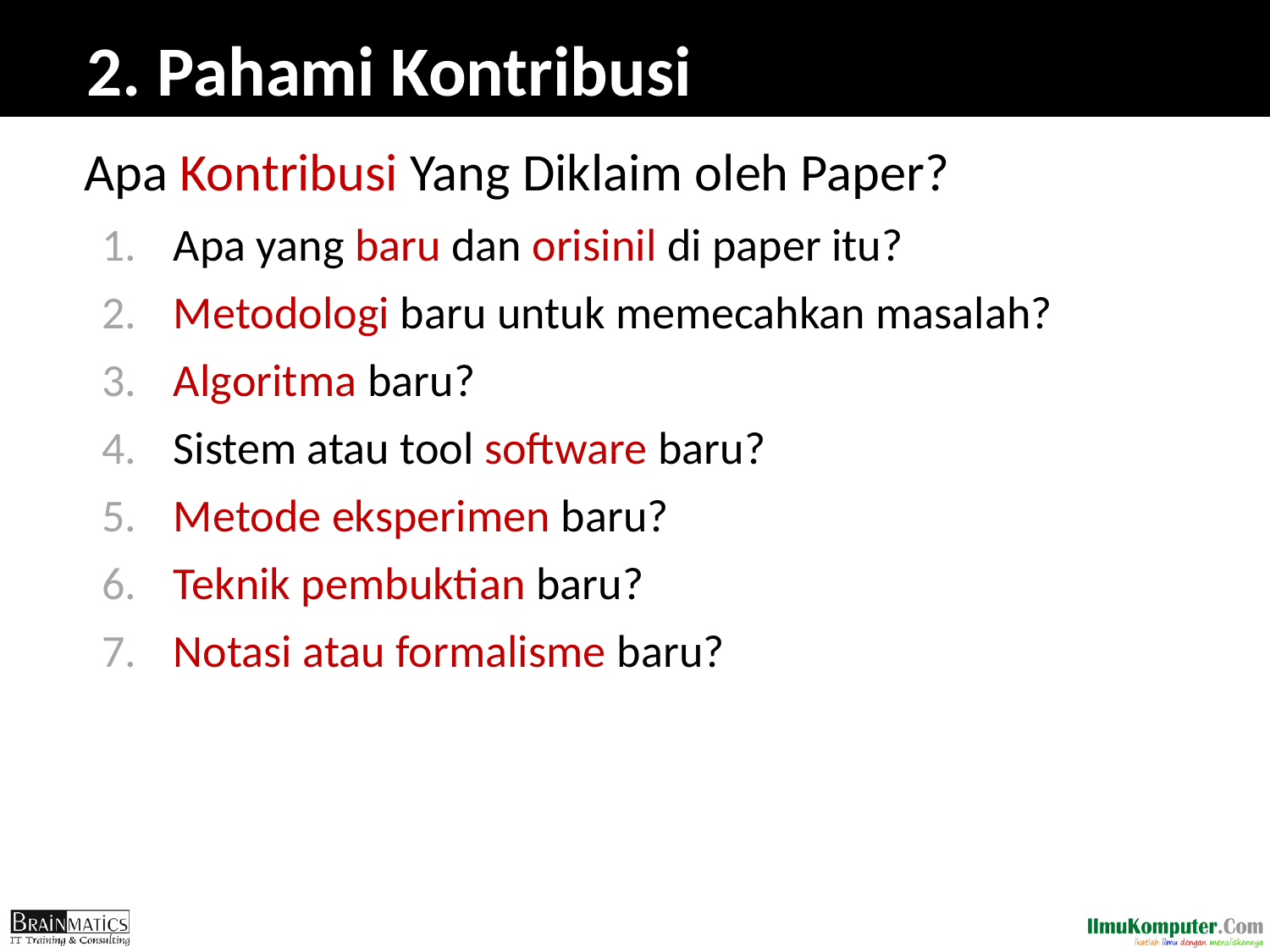

# 2. Pahami Kontribusi
	Apa Kontribusi Yang Diklaim oleh Paper?
Apa yang baru dan orisinil di paper itu?
Metodologi baru untuk memecahkan masalah?
Algoritma baru?
Sistem atau tool software baru?
Metode eksperimen baru?
Teknik pembuktian baru?
Notasi atau formalisme baru?